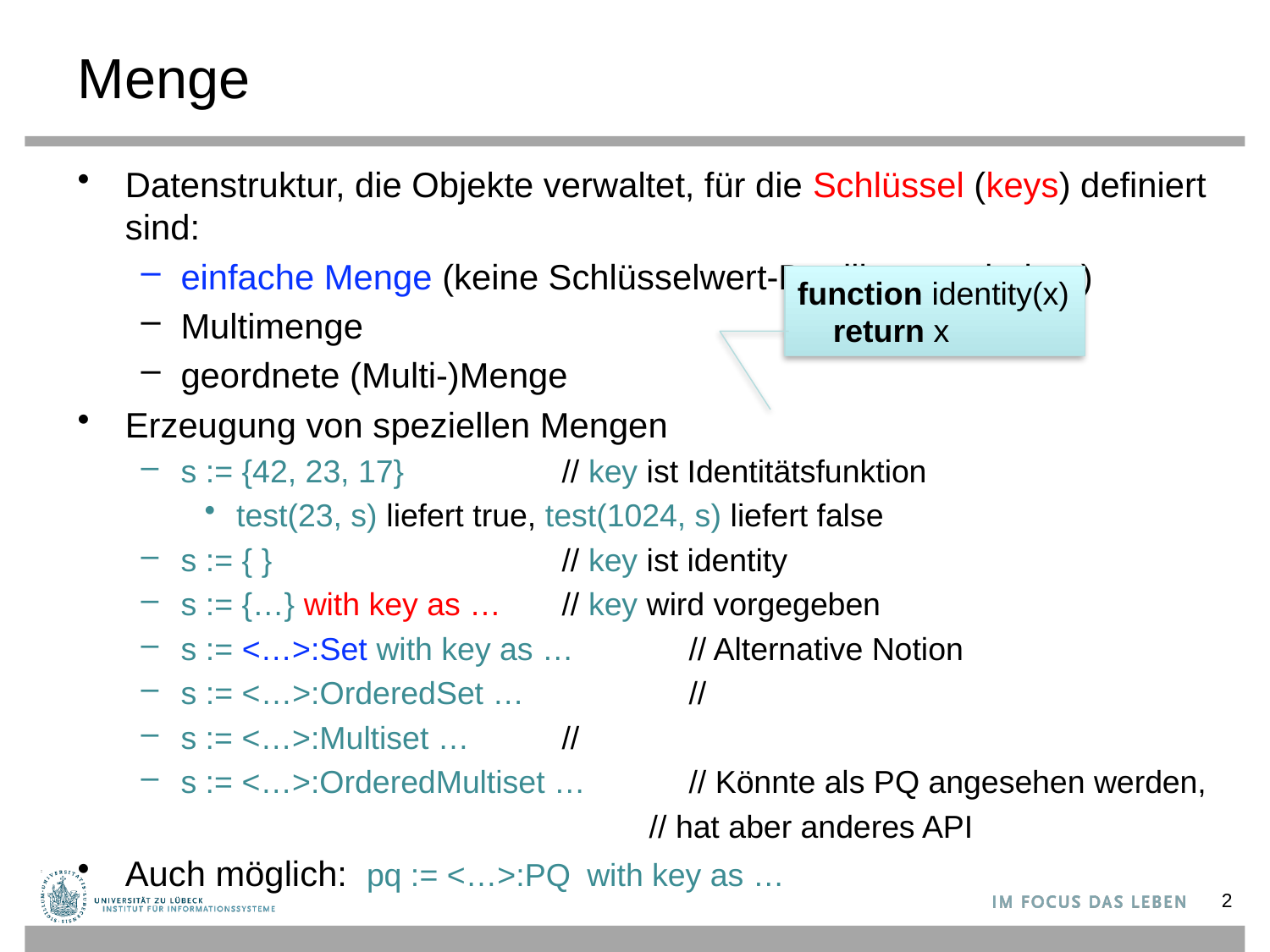

# Menge
Datenstruktur, die Objekte verwaltet, für die Schlüssel (keys) definiert sind:
einfache Menge (keine Schlüsselwert-Duplikate enthalten)
Multimenge
geordnete (Multi-)Menge
Erzeugung von speziellen Mengen
s := {42, 23, 17} 		// key ist Identitätsfunktion
test(23, s) liefert true, test(1024, s) liefert false
s := { }  			// key ist identity
s := {…} with key as …	// key wird vorgegeben
s := <…>:Set with key as …  	// Alternative Notion
s := <…>:OrderedSet …          	//
s := <…>:Multiset …  	//
s := <…>:OrderedMultiset …	// Könnte als PQ angesehen werden,
   				// hat aber anderes API
Auch möglich:  pq := <…>:PQ with key as …
function identity(x)
    return x
2